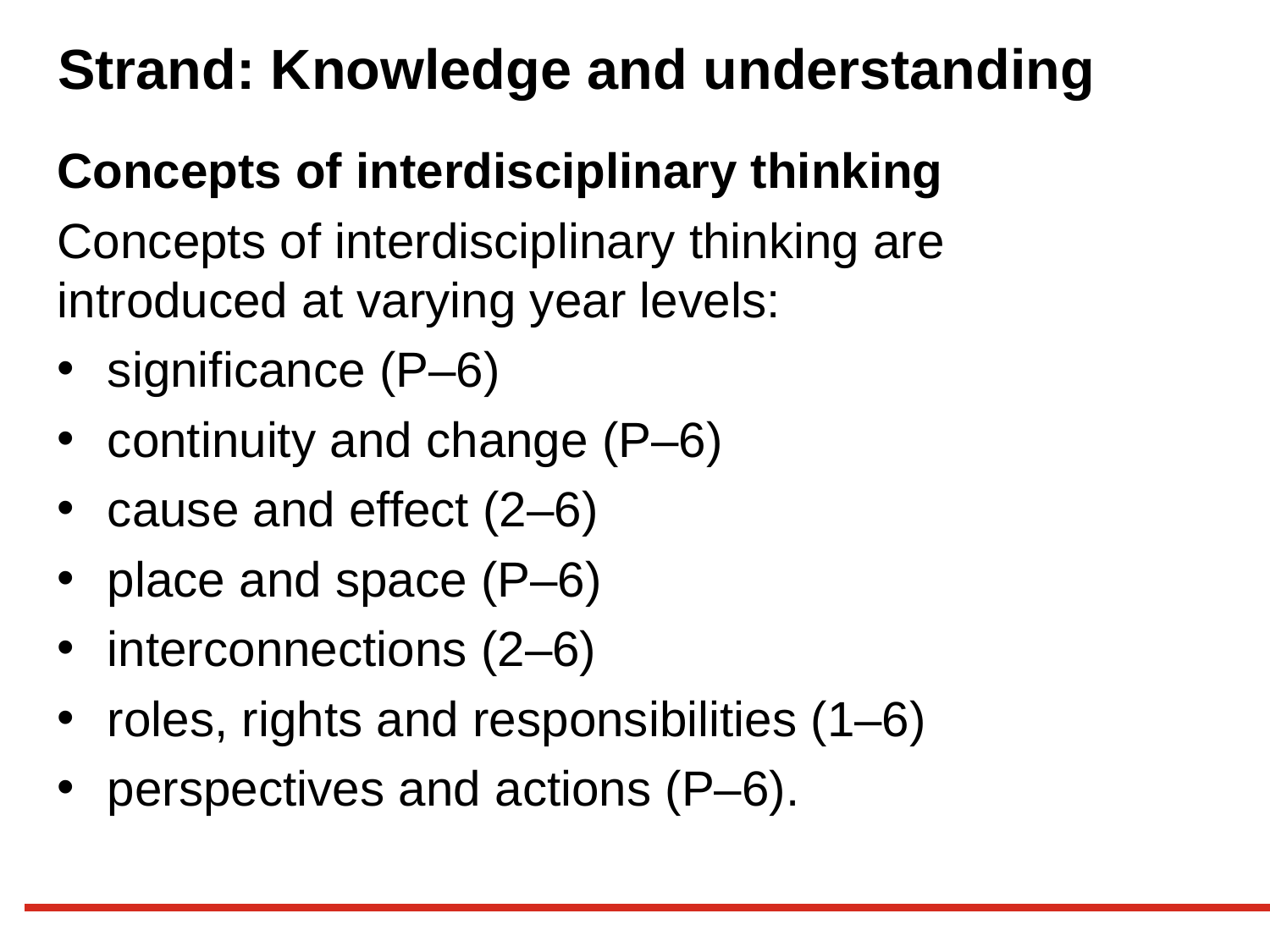

# Strand: Knowledge and understanding
Concepts of interdisciplinary thinking
Concepts of interdisciplinary thinking are
introduced at varying year levels:
significance (P–6)
continuity and change (P–6)
cause and effect (2–6)
place and space (P–6)
interconnections (2–6)
roles, rights and responsibilities (1–6)
perspectives and actions (P–6).